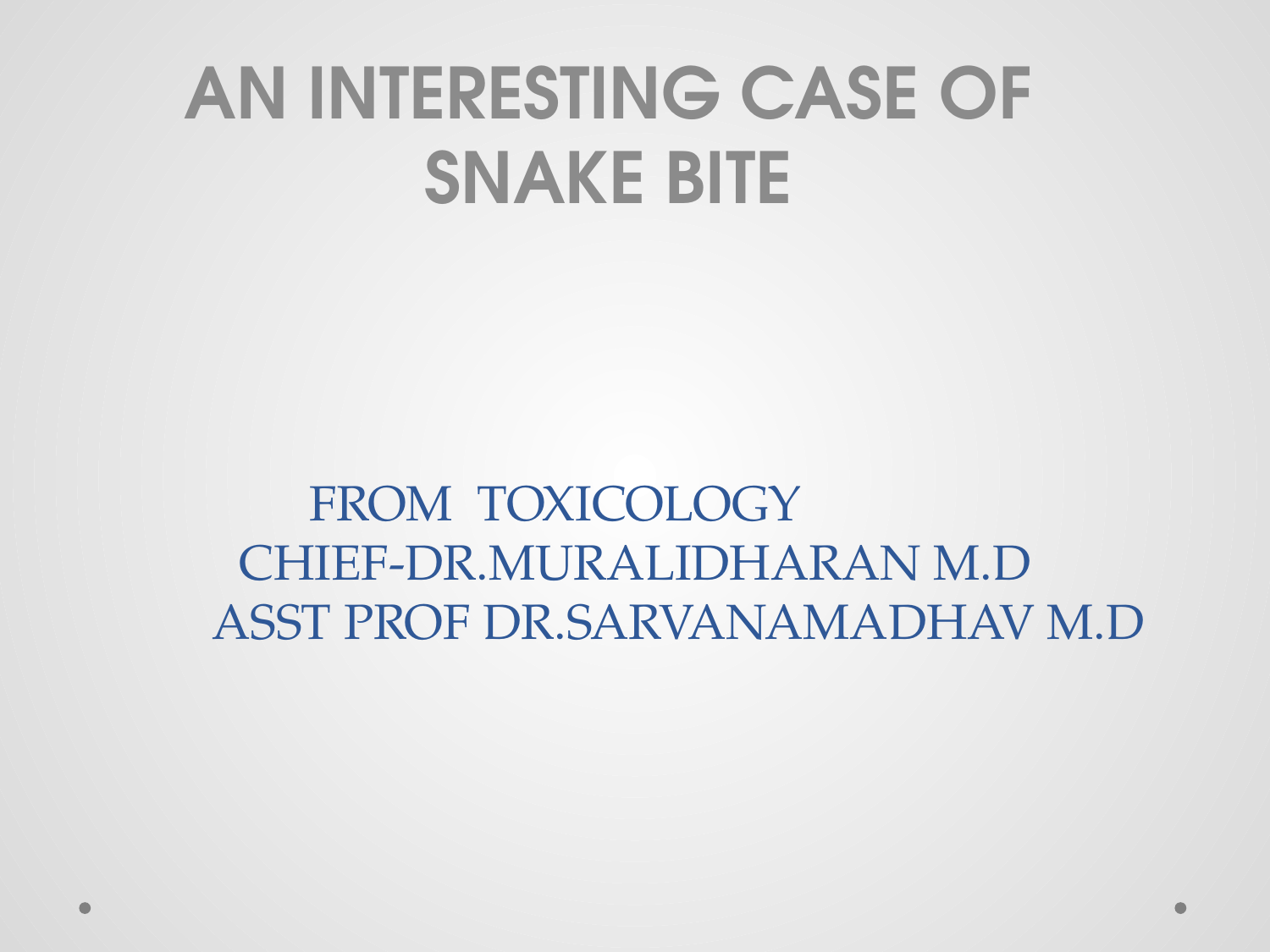

AN INTERESTING CASE OF SNAKE BITE
# FROM  TOXICOLOGY CHIEF-DR.MURALIDHARAN M.D ASST PROF DR.SARVANAMADHAV M.D